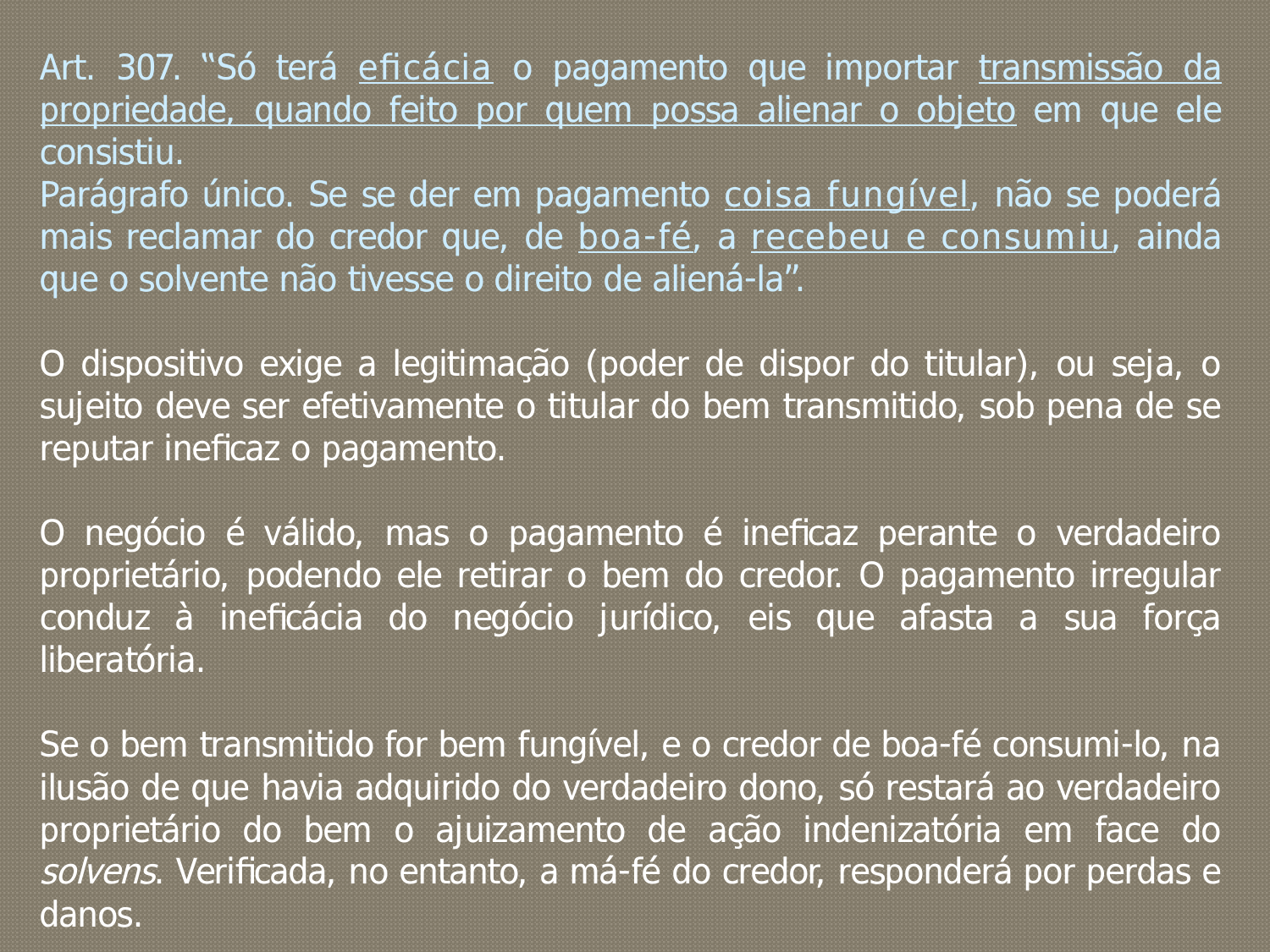

Art. 307. “Só terá eficácia o pagamento que importar transmissão da propriedade, quando feito por quem possa alienar o objeto em que ele consistiu.
Parágrafo único. Se se der em pagamento coisa fungível, não se poderá mais reclamar do credor que, de boa-fé, a recebeu e consumiu, ainda que o solvente não tivesse o direito de aliená-la”.

O dispositivo exige a legitimação (poder de dispor do titular), ou seja, o sujeito deve ser efetivamente o titular do bem transmitido, sob pena de se reputar ineficaz o pagamento.

O negócio é válido, mas o pagamento é ineficaz perante o verdadeiro proprietário, podendo ele retirar o bem do credor. O pagamento irregular conduz à ineficácia do negócio jurídico, eis que afasta a sua força liberatória.

Se o bem transmitido for bem fungível, e o credor de boa-fé consumi-lo, na ilusão de que havia adquirido do verdadeiro dono, só restará ao verdadeiro proprietário do bem o ajuizamento de ação indenizatória em face do solvens. Verificada, no entanto, a má-fé do credor, responderá por perdas e danos.